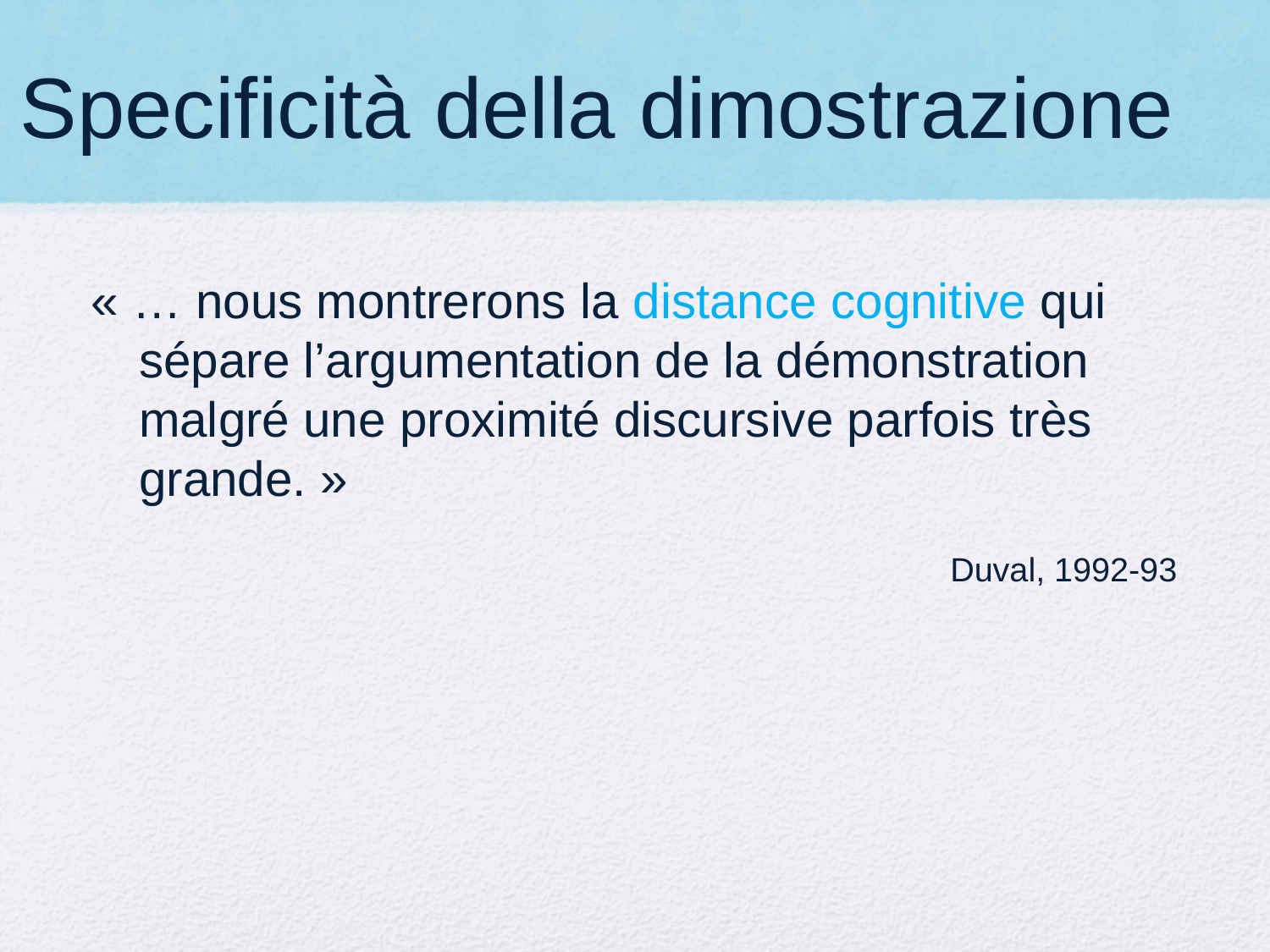

# Specificità della dimostrazione
« … nous montrerons la distance cognitive qui sépare l’argumentation de la démonstration malgré une proximité discursive parfois très grande. »
Duval, 1992-93